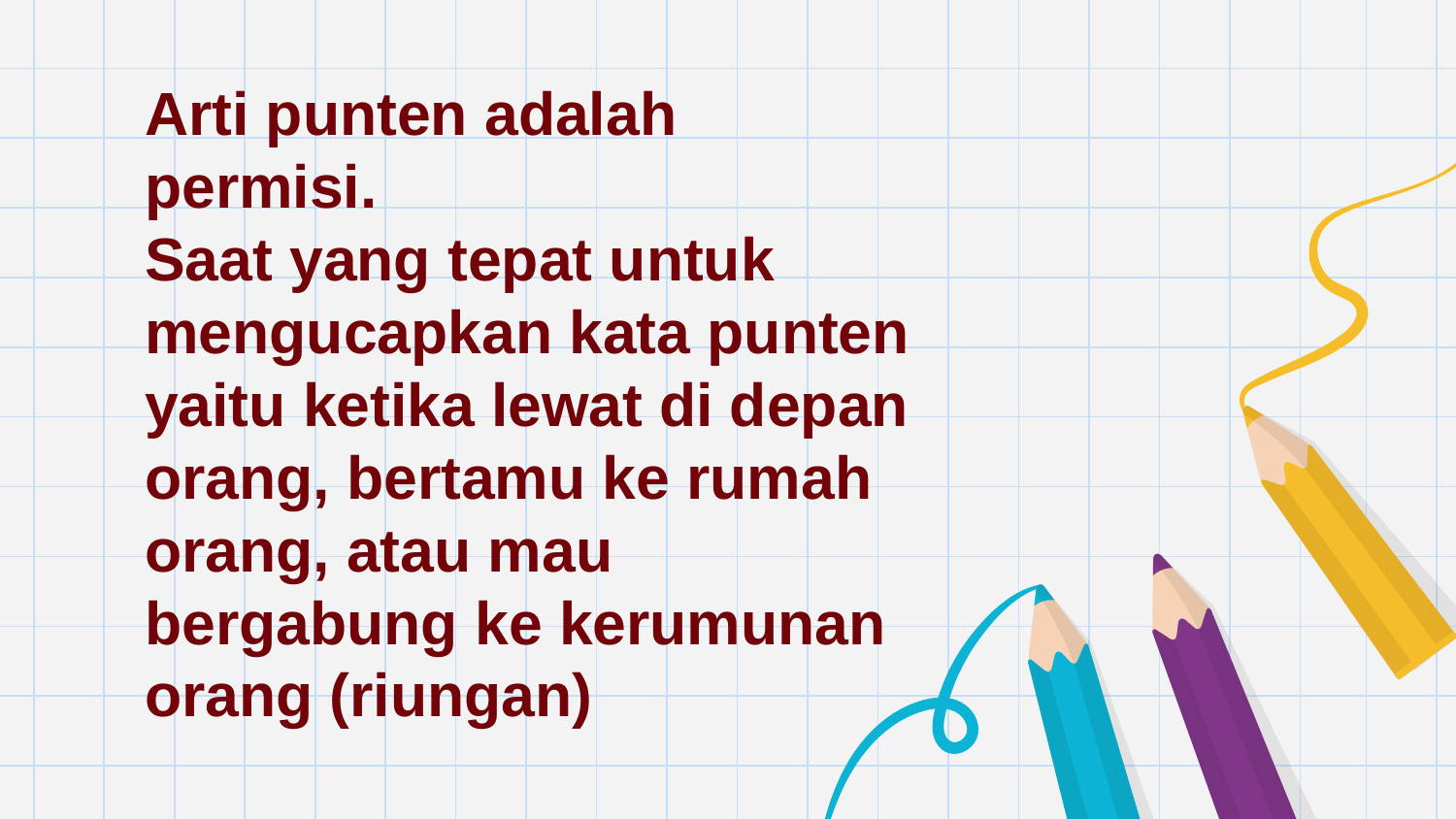

# Arti punten adalah permisi. Saat yang tepat untuk mengucapkan kata punten yaitu ketika lewat di depan orang, bertamu ke rumah orang, atau mau bergabung ke kerumunan orang (riungan)